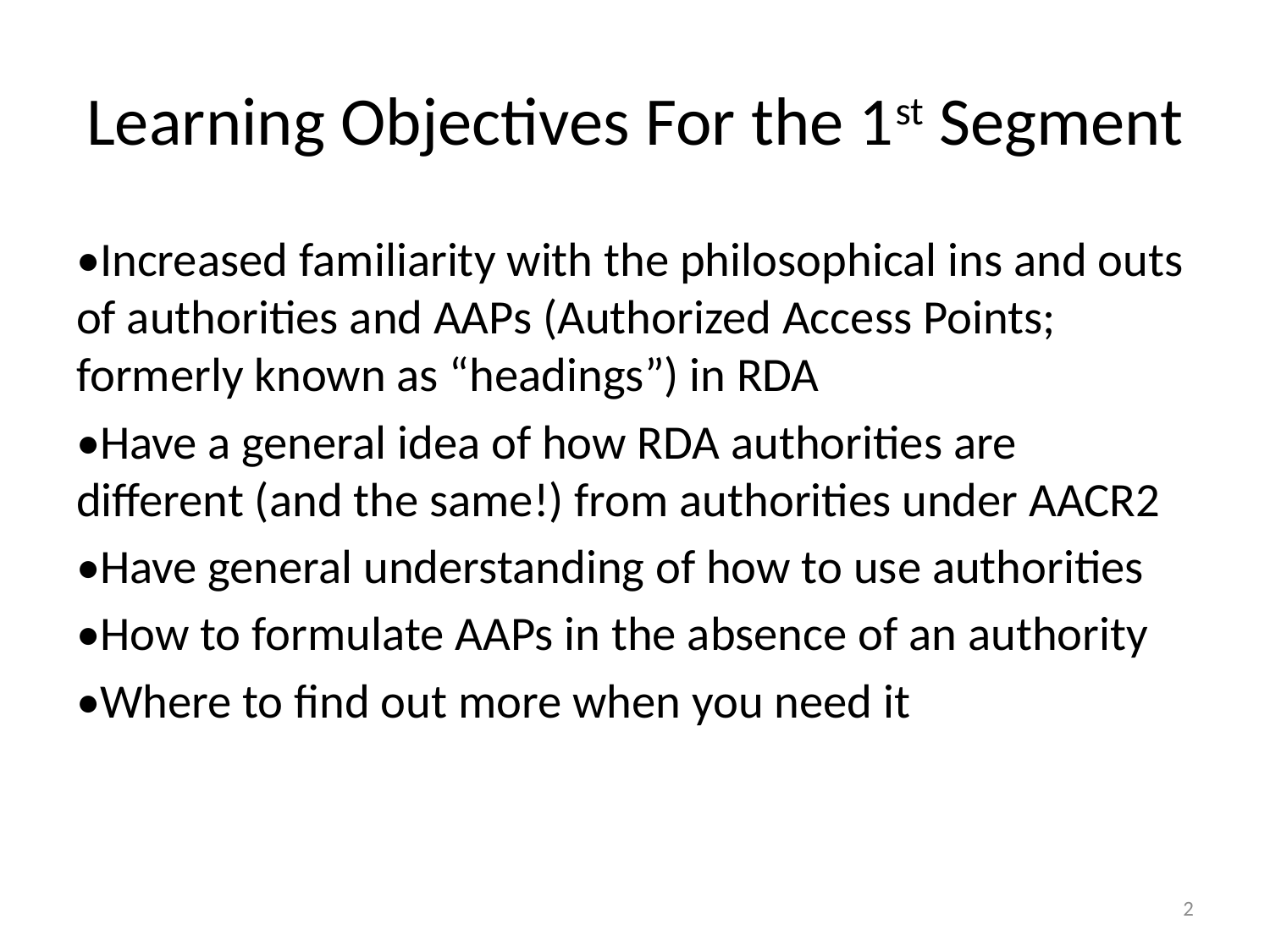

# Learning Objectives For the 1st Segment
•Increased familiarity with the philosophical ins and outs of authorities and AAPs (Authorized Access Points; formerly known as “headings”) in RDA
•Have a general idea of how RDA authorities are different (and the same!) from authorities under AACR2
•Have general understanding of how to use authorities
•How to formulate AAPs in the absence of an authority
•Where to find out more when you need it

2